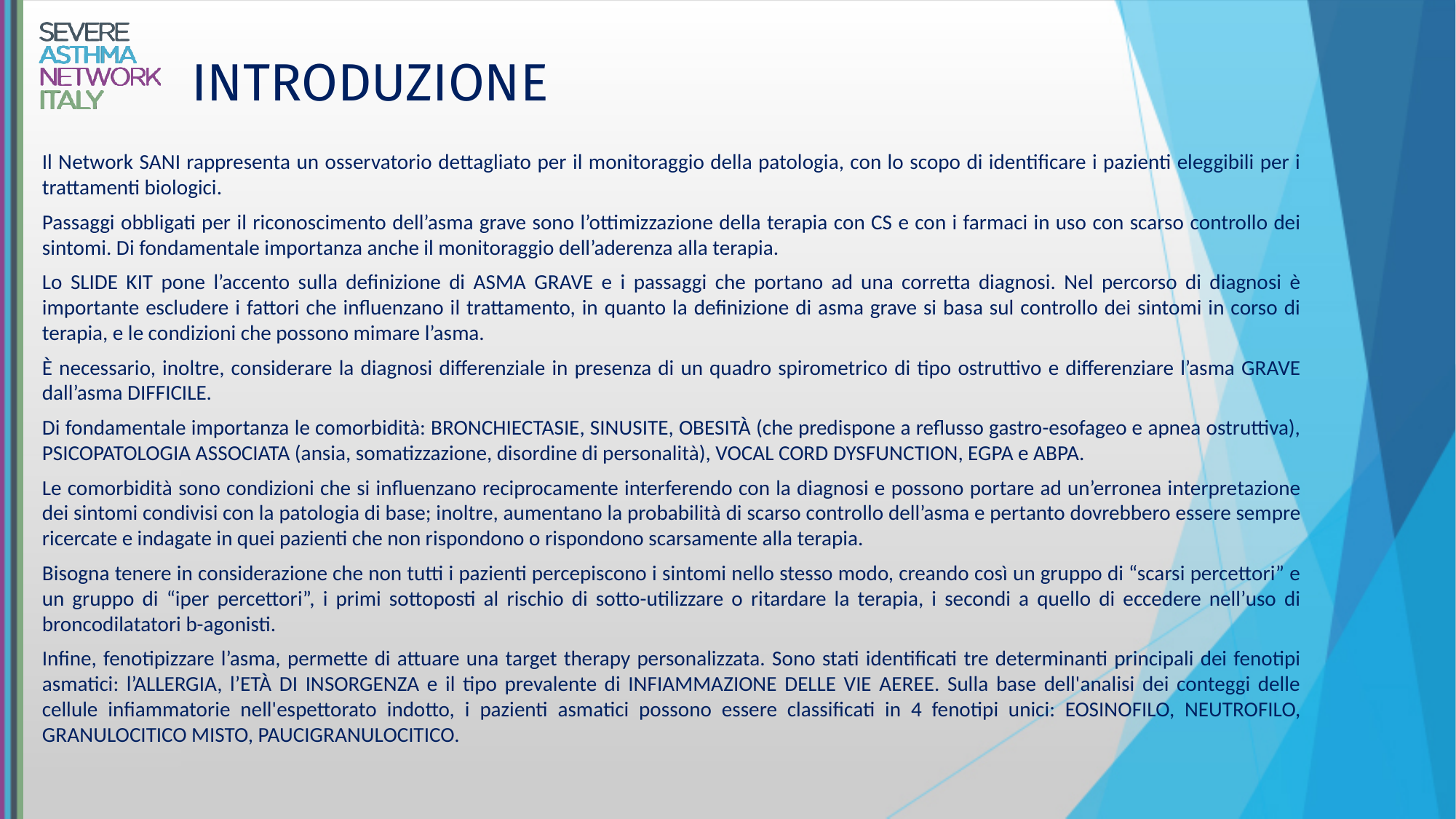

# INTRODUZIONE
Il Network SANI rappresenta un osservatorio dettagliato per il monitoraggio della patologia, con lo scopo di identificare i pazienti eleggibili per i trattamenti biologici.
Passaggi obbligati per il riconoscimento dell’asma grave sono l’ottimizzazione della terapia con CS e con i farmaci in uso con scarso controllo dei sintomi. Di fondamentale importanza anche il monitoraggio dell’aderenza alla terapia.
Lo SLIDE KIT pone l’accento sulla definizione di ASMA GRAVE e i passaggi che portano ad una corretta diagnosi. Nel percorso di diagnosi è importante escludere i fattori che influenzano il trattamento, in quanto la definizione di asma grave si basa sul controllo dei sintomi in corso di terapia, e le condizioni che possono mimare l’asma.
È necessario, inoltre, considerare la diagnosi differenziale in presenza di un quadro spirometrico di tipo ostruttivo e differenziare l’asma GRAVE dall’asma DIFFICILE.
Di fondamentale importanza le comorbidità: BRONCHIECTASIE, SINUSITE, OBESITÀ (che predispone a reflusso gastro-esofageo e apnea ostruttiva), PSICOPATOLOGIA ASSOCIATA (ansia, somatizzazione, disordine di personalità), VOCAL CORD DYSFUNCTION, EGPA e ABPA.
Le comorbidità sono condizioni che si influenzano reciprocamente interferendo con la diagnosi e possono portare ad un’erronea interpretazione dei sintomi condivisi con la patologia di base; inoltre, aumentano la probabilità di scarso controllo dell’asma e pertanto dovrebbero essere sempre ricercate e indagate in quei pazienti che non rispondono o rispondono scarsamente alla terapia.
Bisogna tenere in considerazione che non tutti i pazienti percepiscono i sintomi nello stesso modo, creando così un gruppo di “scarsi percettori” e un gruppo di “iper percettori”, i primi sottoposti al rischio di sotto-utilizzare o ritardare la terapia, i secondi a quello di eccedere nell’uso di broncodilatatori b-agonisti.
Infine, fenotipizzare l’asma, permette di attuare una target therapy personalizzata. Sono stati identificati tre determinanti principali dei fenotipi asmatici: l’ALLERGIA, l’ETÀ DI INSORGENZA e il tipo prevalente di INFIAMMAZIONE DELLE VIE AEREE. Sulla base dell'analisi dei conteggi delle cellule infiammatorie nell'espettorato indotto, i pazienti asmatici possono essere classificati in 4 fenotipi unici: EOSINOFILO, NEUTROFILO, GRANULOCITICO MISTO, PAUCIGRANULOCITICO.